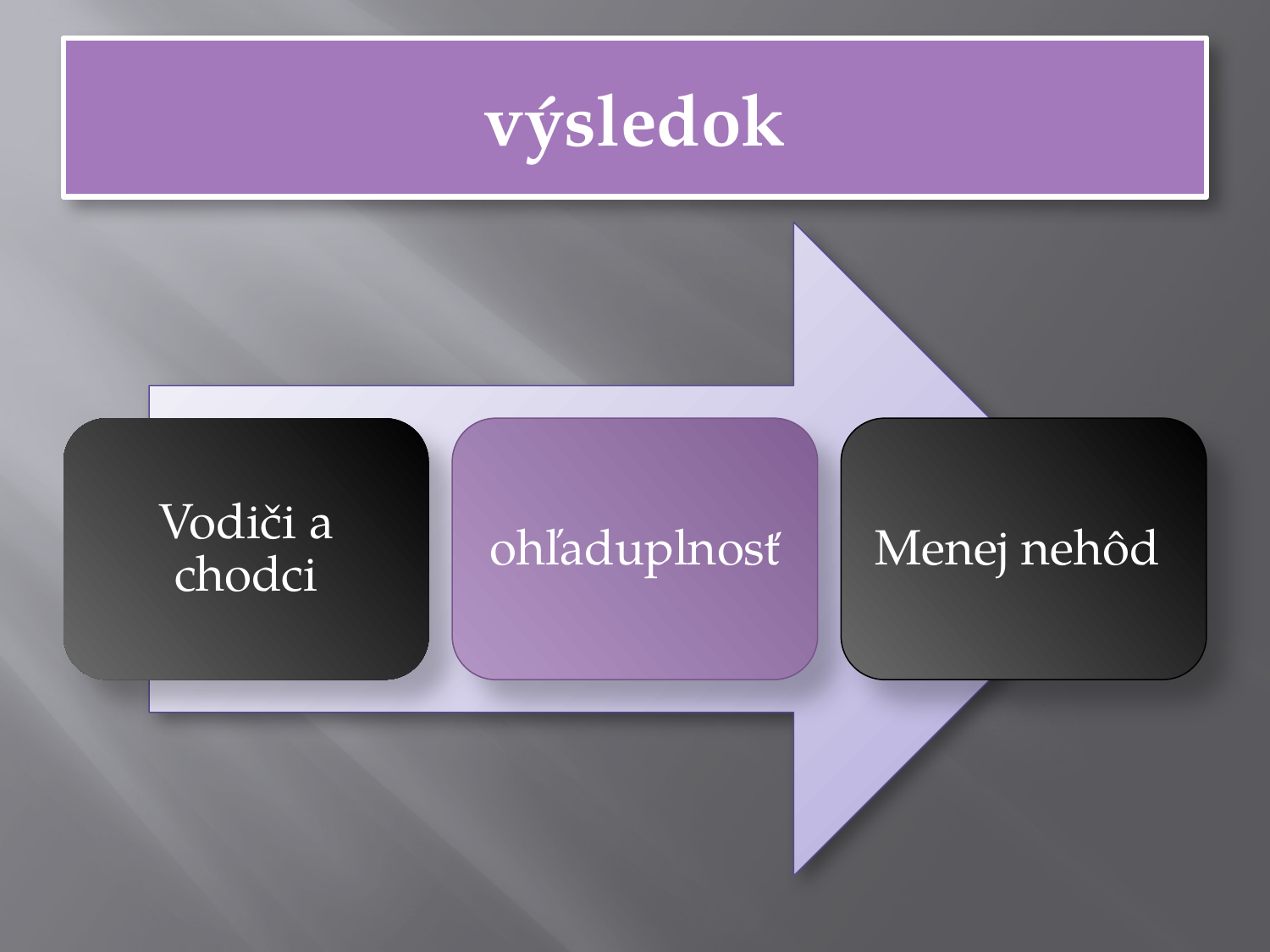

# výsledok
Vodiči a chodci
ohľaduplnosť
Menej nehôd